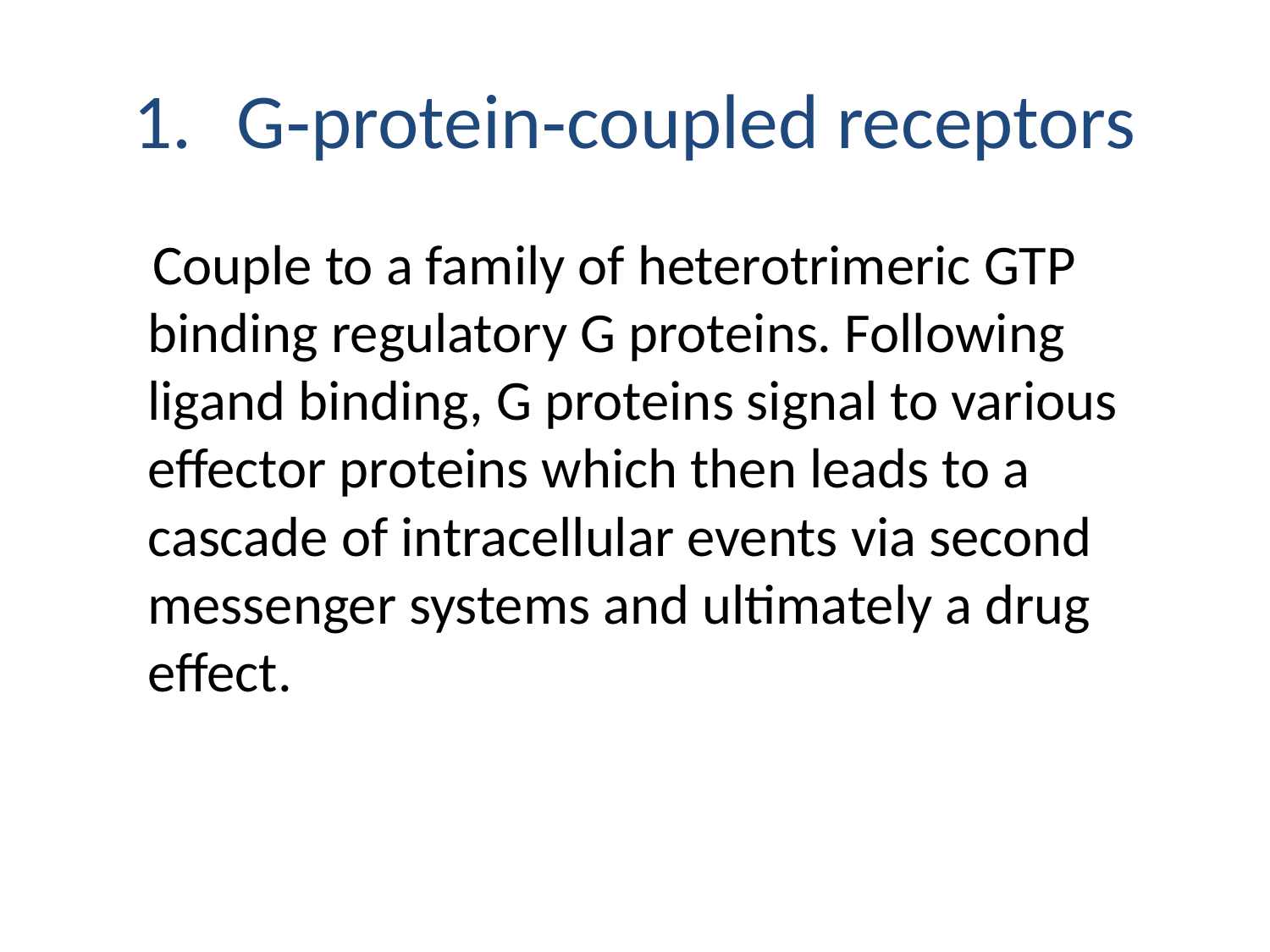

# G‐protein‐coupled receptors
      Couple to a family of heterotrimeric GTP binding regulatory G proteins. Following ligand binding, G proteins signal to various effector proteins which then leads to a cascade of intracellular events via second messenger systems and ultimately a drug effect.